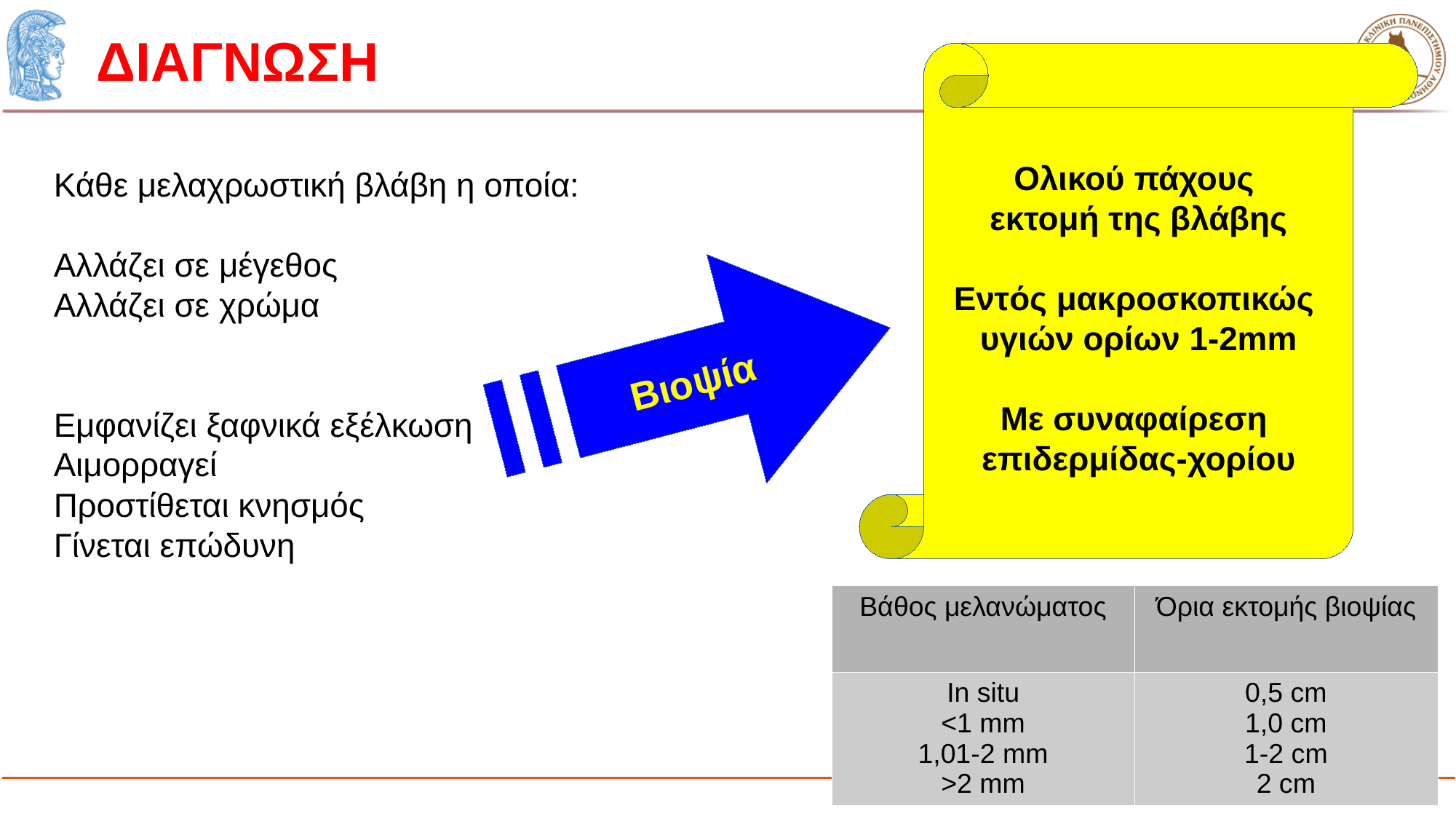

ΔΙΑΓΝΩΣΗ
Ολικού πάχους
εκτομή της βλάβης

Εντός μακροσκοπικώς
υγιών ορίων 1-2mm

Με συναφαίρεση
επιδερμίδας-χορίου
Κάθε μελαχρωστική βλάβη η οποία:

Αλλάζει σε μέγεθος
Αλλάζει σε χρώμα

Εμφανίζει ξαφνικά εξέλκωση
Αιμορραγεί
Προστίθεται κνησμός
Γίνεται επώδυνη

Βιοψία
| Βάθος μελανώματος | Όρια εκτομής βιοψίας |
| --- | --- |
| In situ <1 mm 1,01-2 mm >2 mm | 0,5 cm 1,0 cm 1-2 cm 2 cm |